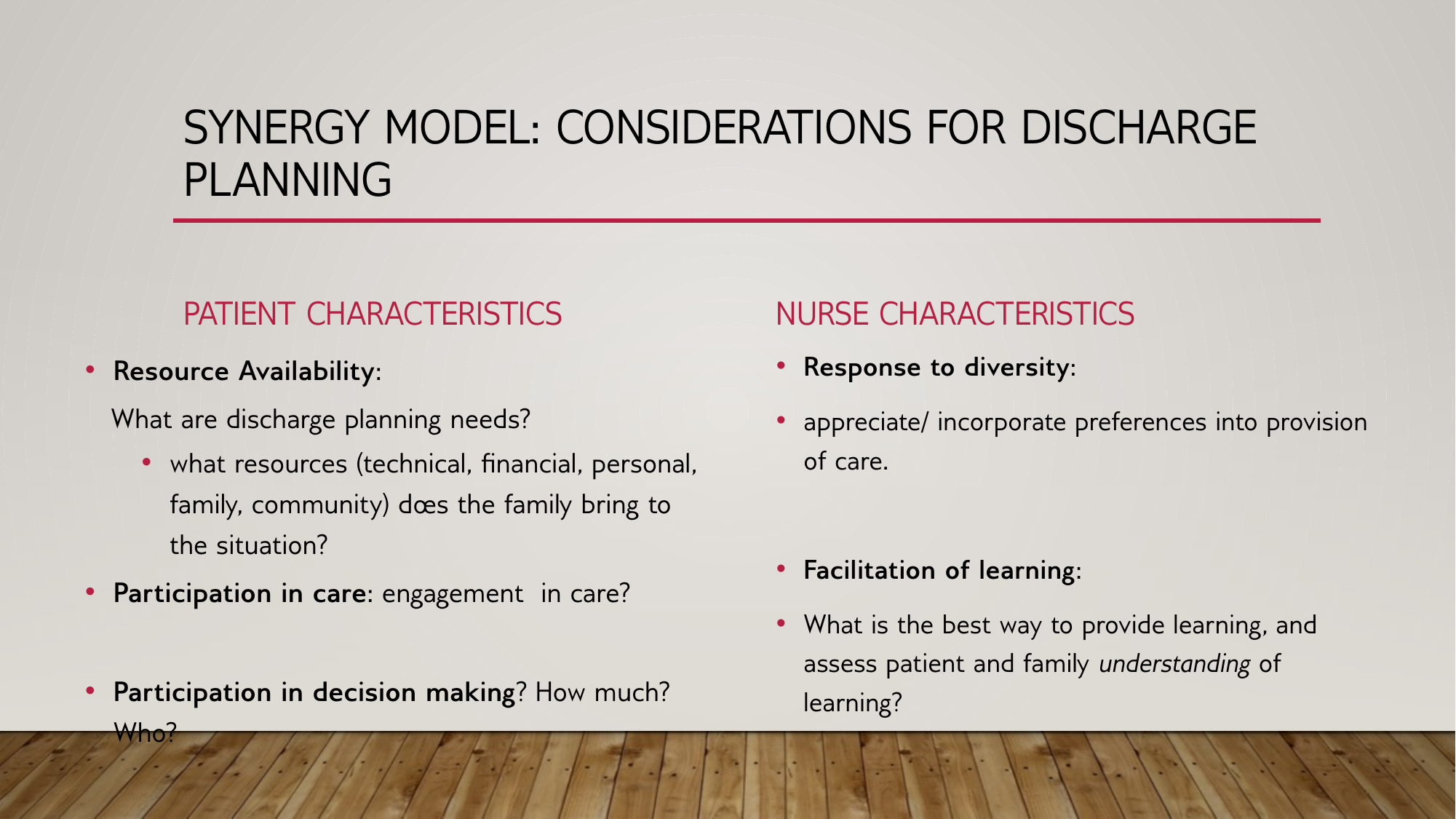

# Synergy Model: Considerations for Discharge Planning
Patient Characteristics
Nurse Characteristics

Resource Availability:
   What are discharge planning needs?
what resources (technical, financial, personal, family, community) does the family bring to the situation?
Participation in care: engagement  in care?

Participation in decision making? How much? Who?

Response to diversity:
appreciate/ incorporate preferences into provision of care.

Facilitation of learning:
What is the best way to provide learning, and assess patient and family understanding of learning?